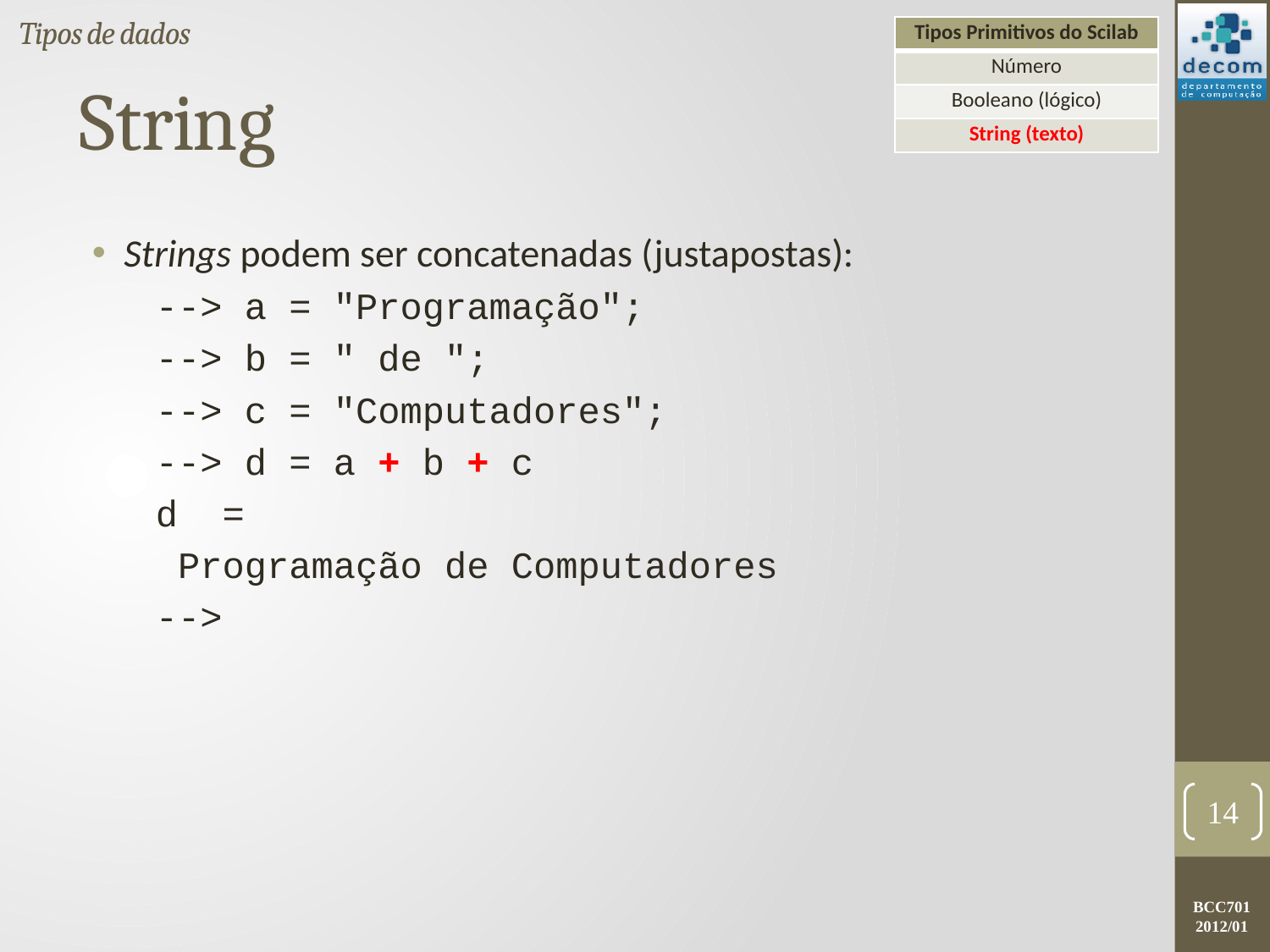

Tipos de dados
| Tipos Primitivos do Scilab |
| --- |
| Número |
| Booleano (lógico) |
| String (texto) |
# String
Strings podem ser concatenadas (justapostas):
 --> a = "Programação";
 --> b = " de ";
 --> c = "Computadores";
 --> d = a + b + c
 d  =
  Programação de Computadores
 -->
14